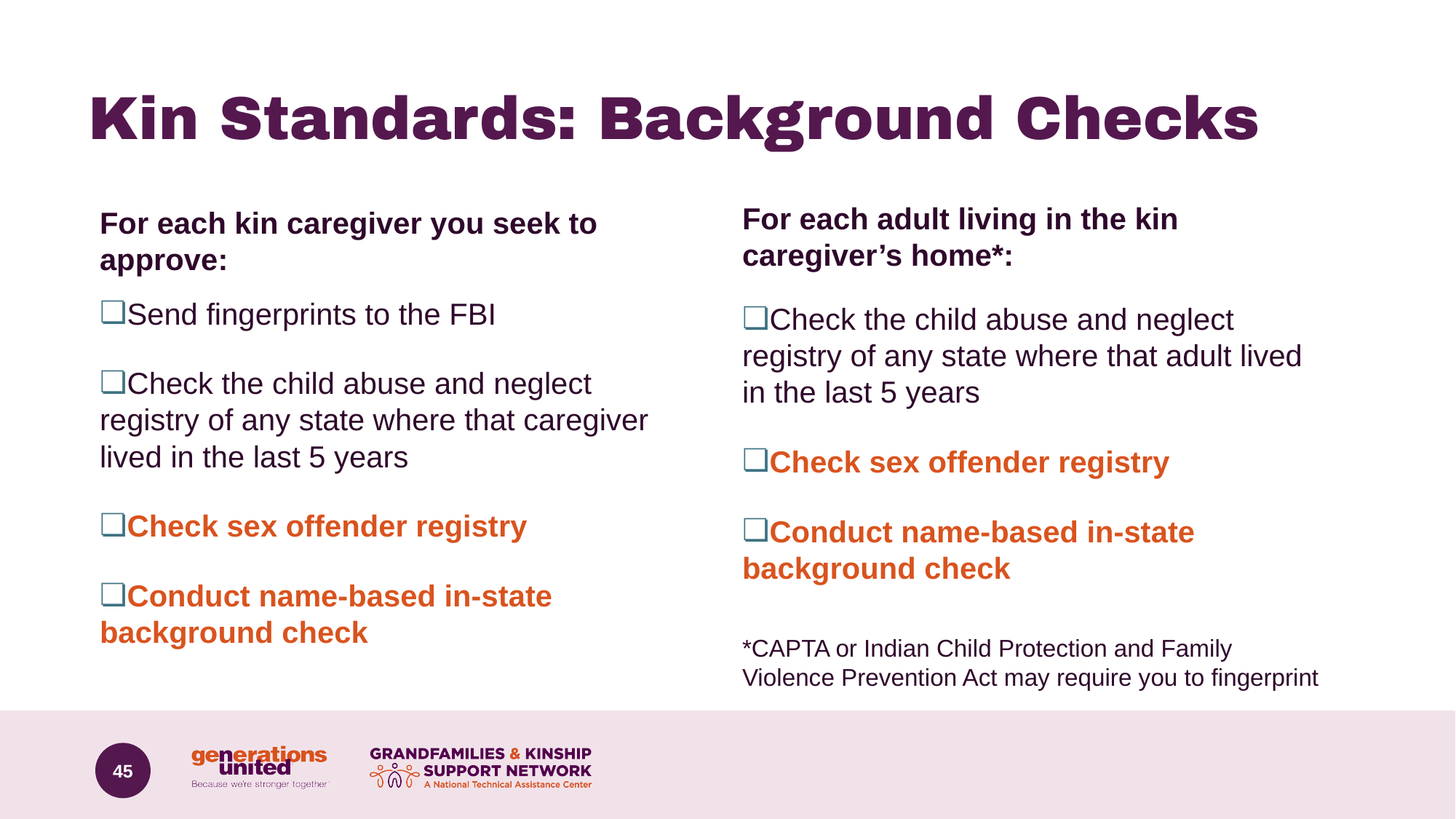

# Kin Standards: Background Checks
For each adult living in the kin caregiver’s home*:
Check the child abuse and neglect registry of any state where that adult lived in the last 5 years
Check sex offender registry
Conduct name-based in-state
background check

*CAPTA or Indian Child Protection and Family
Violence Prevention Act may require you to fingerprint
For each kin caregiver you seek to approve:
Send fingerprints to the FBI
Check the child abuse and neglect registry of any state where that caregiver lived in the last 5 years
Check sex offender registry
Conduct name-based in-state background check
45